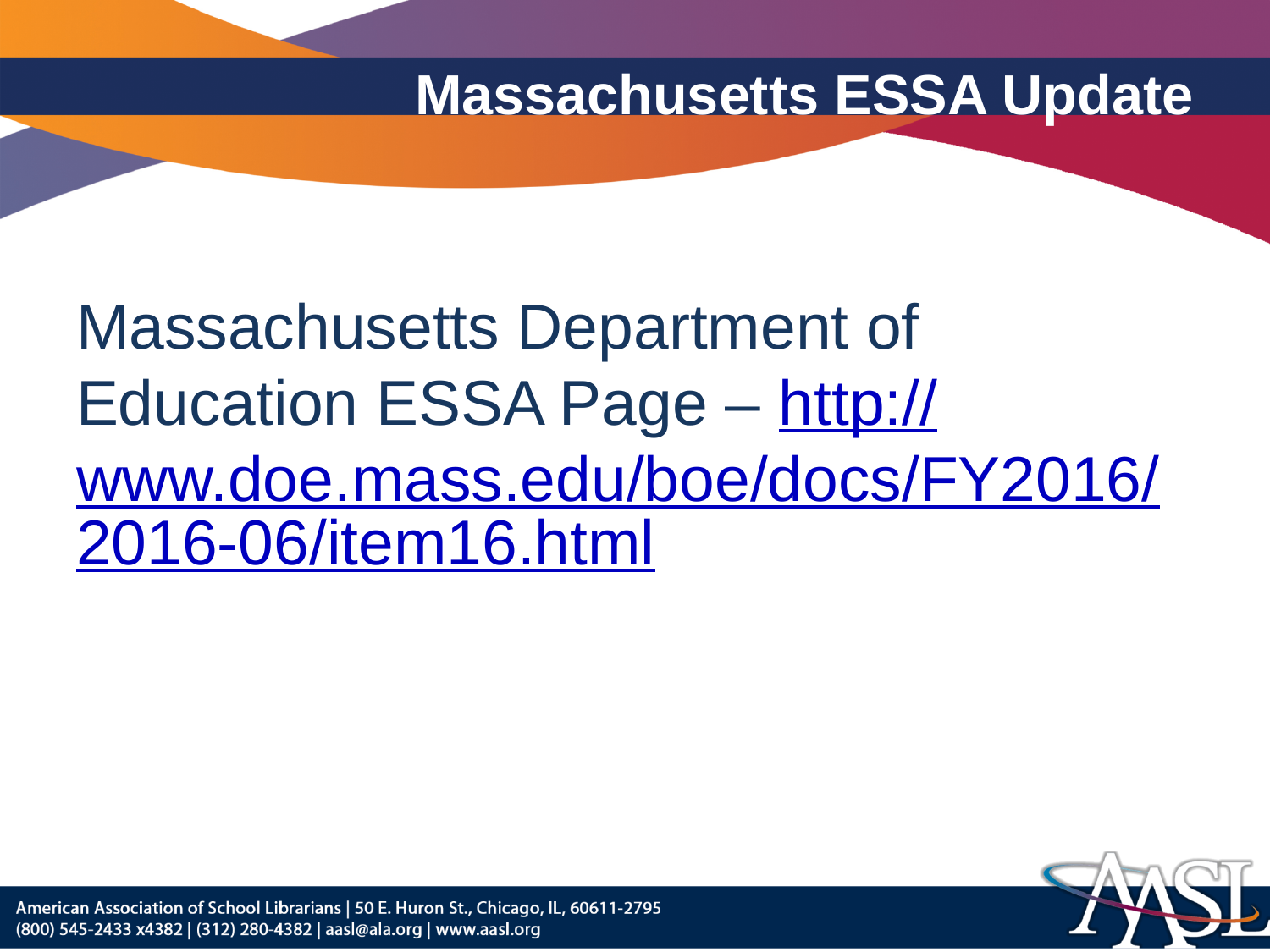

# Massachusetts ESSA Update

Massachusetts Department of Education ESSA Page – http://www.doe.mass.edu/boe/docs/FY2016/2016-06/item16.html